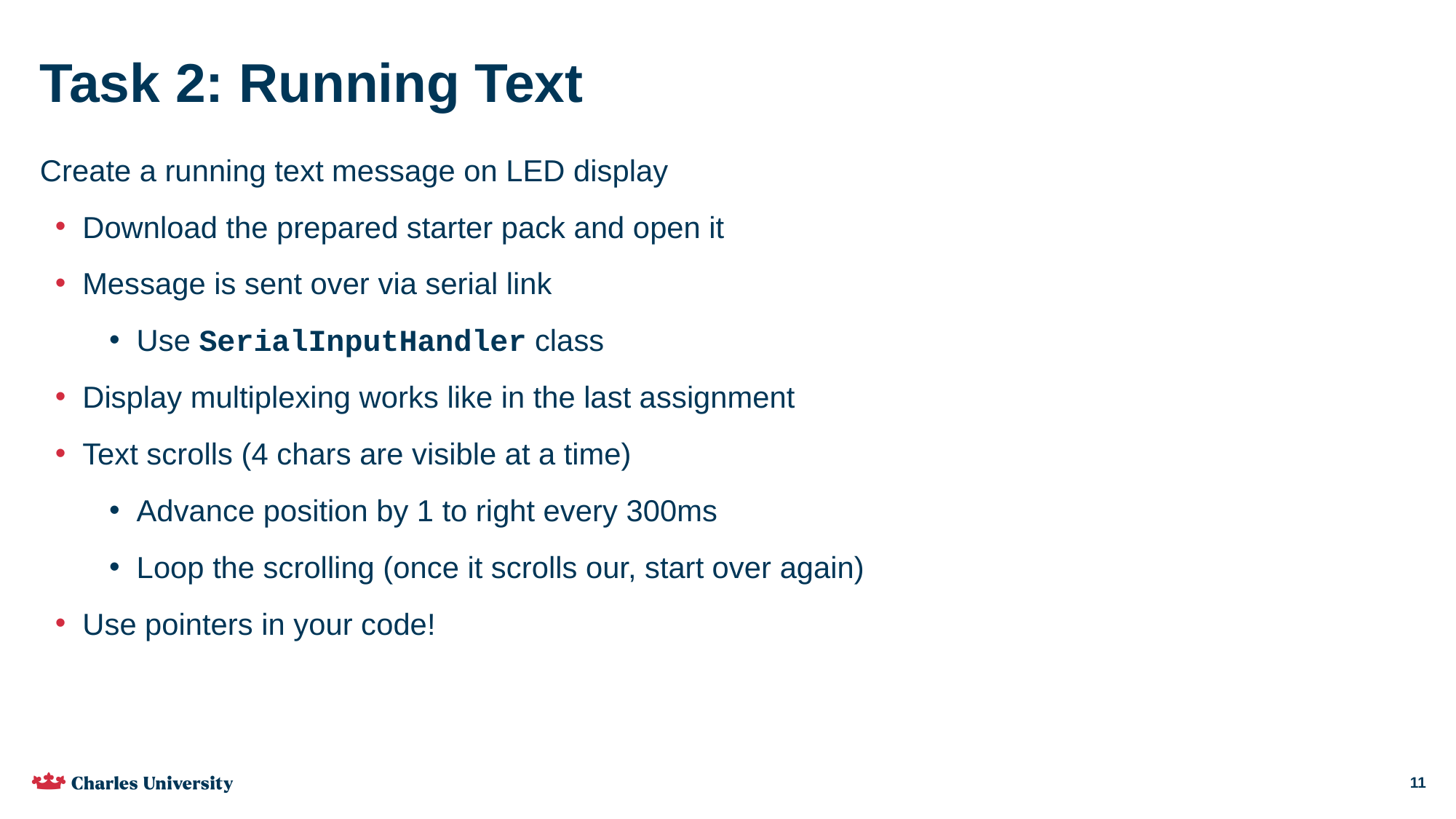

# Task 2: Running Text
Create a running text message on LED display
Download the prepared starter pack and open it
Message is sent over via serial link
Use SerialInputHandler class
Display multiplexing works like in the last assignment
Text scrolls (4 chars are visible at a time)
Advance position by 1 to right every 300ms
Loop the scrolling (once it scrolls our, start over again)
Use pointers in your code!

11